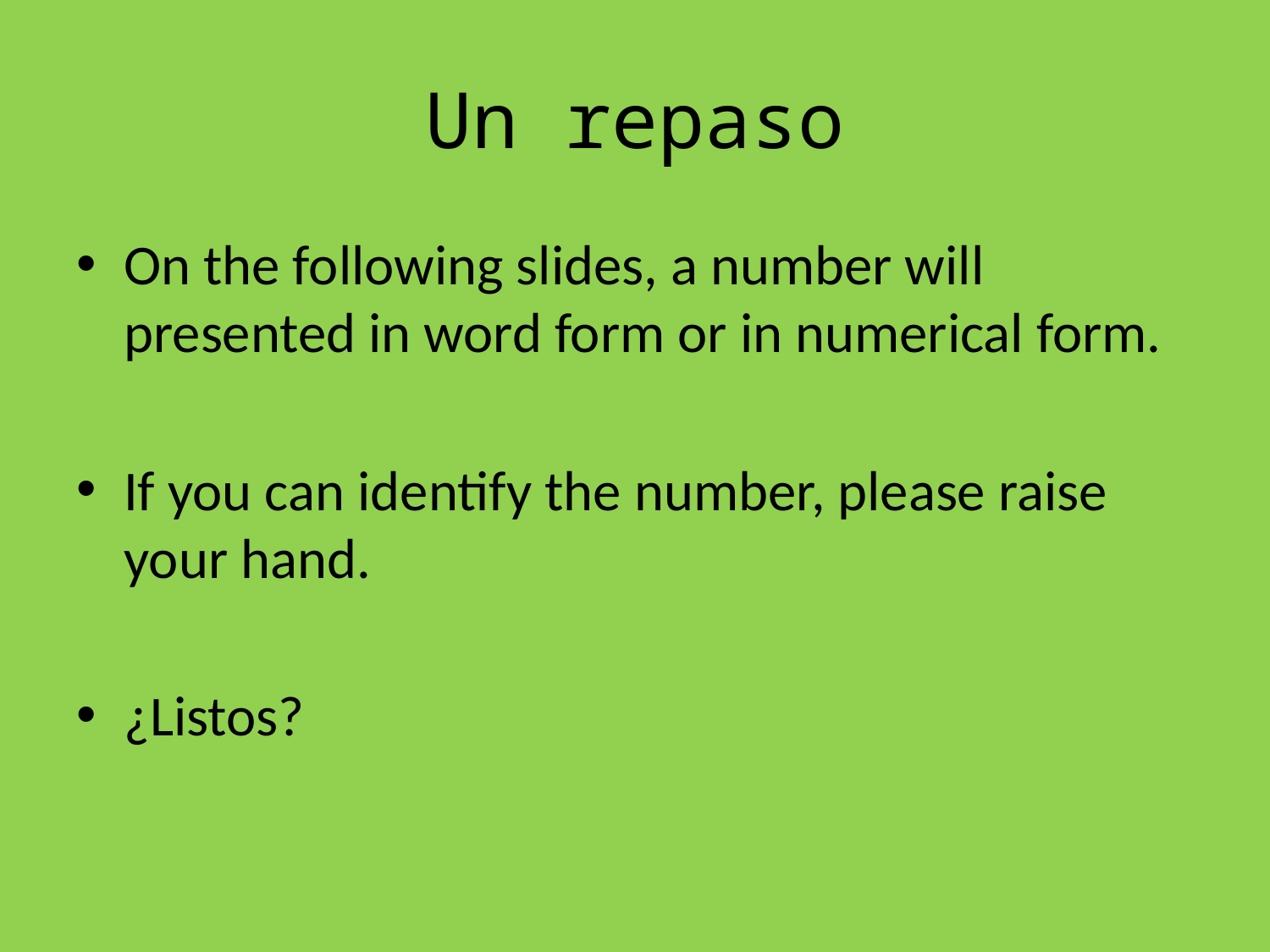

# Un repaso
On the following slides, a number will presented in word form or in numerical form.

If you can identify the number, please raise your hand.

¿Listos?